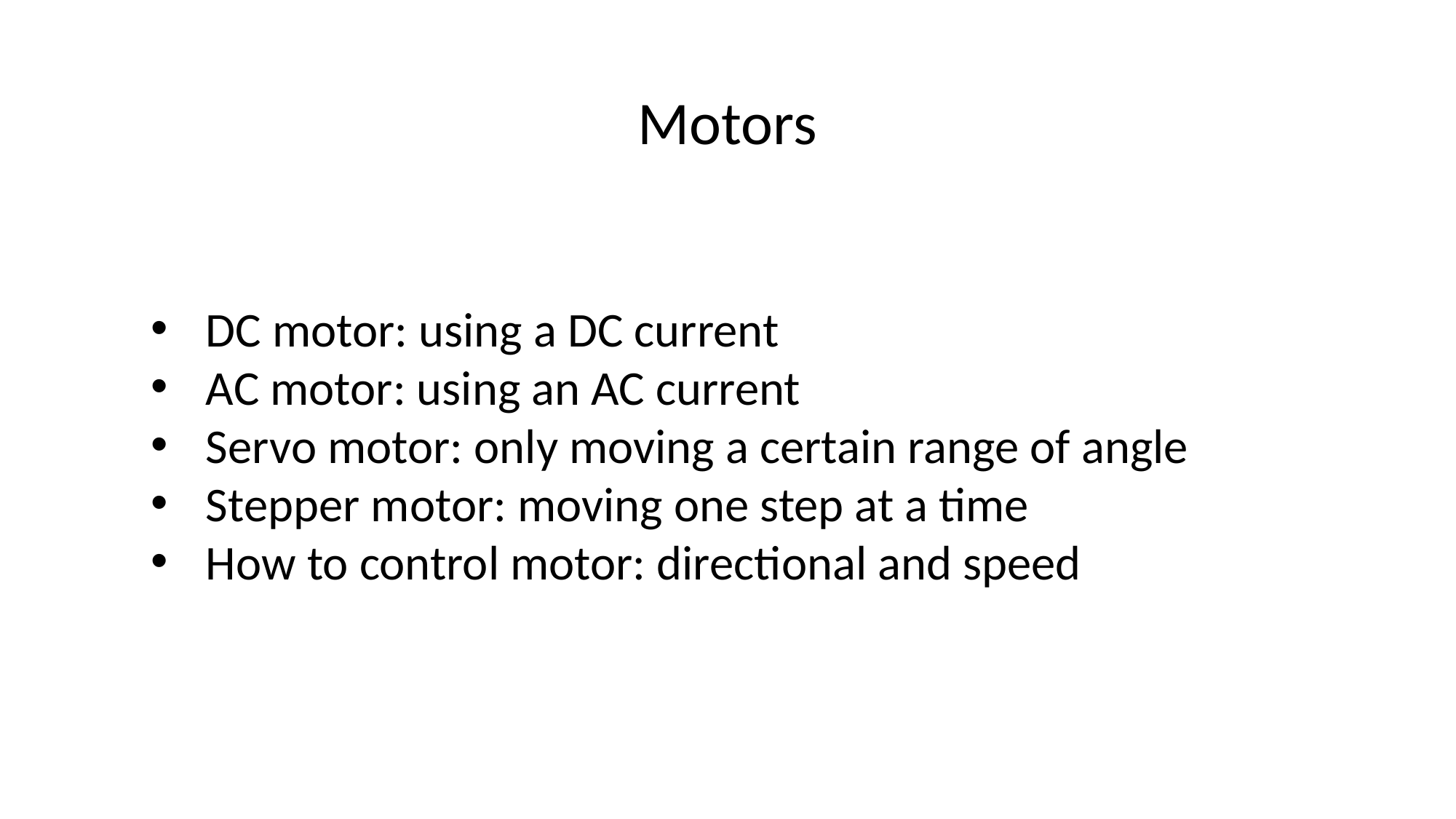

Motors
DC motor: using a DC current
AC motor: using an AC current
Servo motor: only moving a certain range of angle
Stepper motor: moving one step at a time
How to control motor: directional and speed